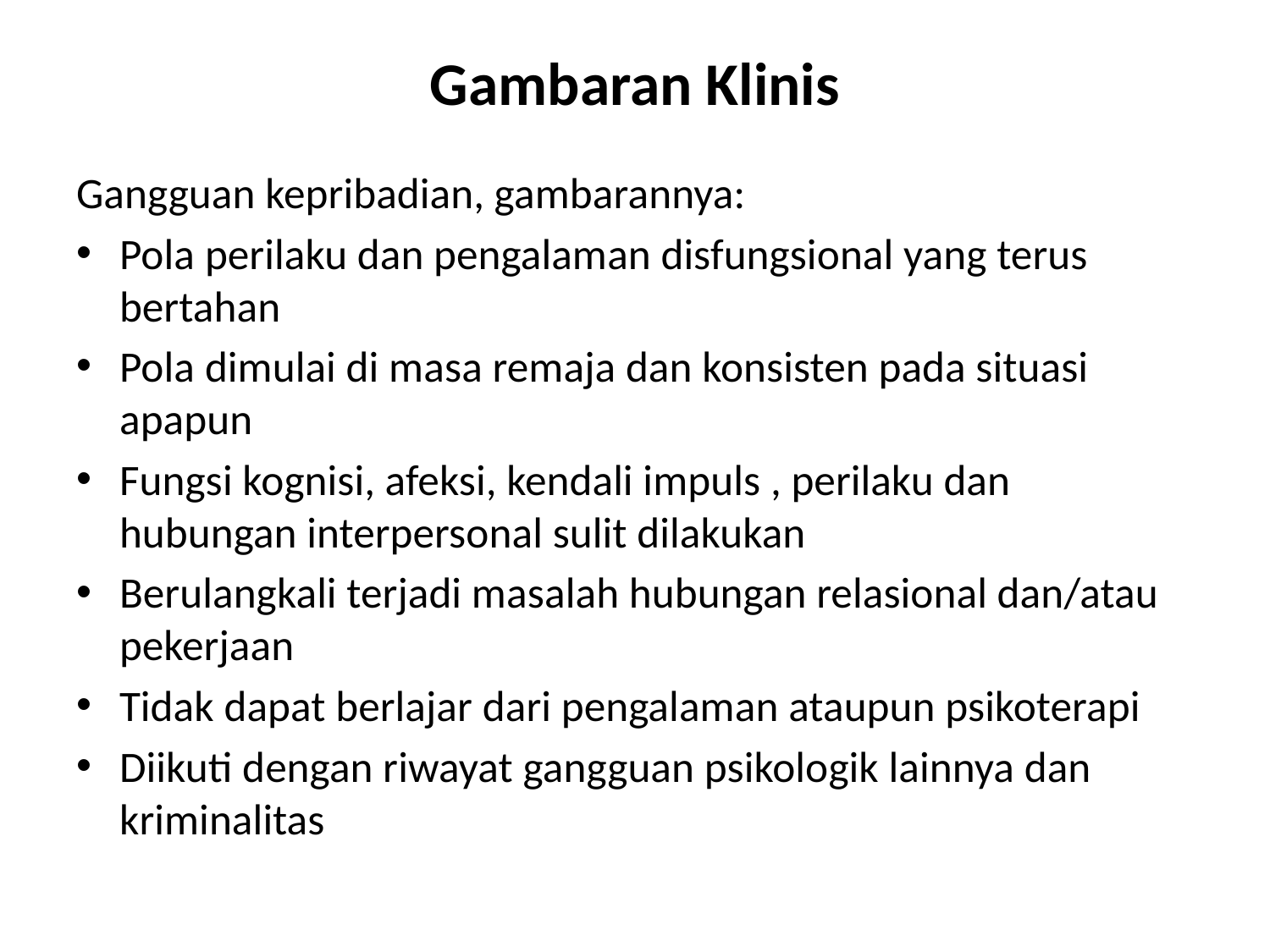

# Gambaran Klinis
Gangguan kepribadian, gambarannya:
Pola perilaku dan pengalaman disfungsional yang terus bertahan
Pola dimulai di masa remaja dan konsisten pada situasi apapun
Fungsi kognisi, afeksi, kendali impuls , perilaku dan hubungan interpersonal sulit dilakukan
Berulangkali terjadi masalah hubungan relasional dan/atau pekerjaan
Tidak dapat berlajar dari pengalaman ataupun psikoterapi
Diikuti dengan riwayat gangguan psikologik lainnya dan kriminalitas